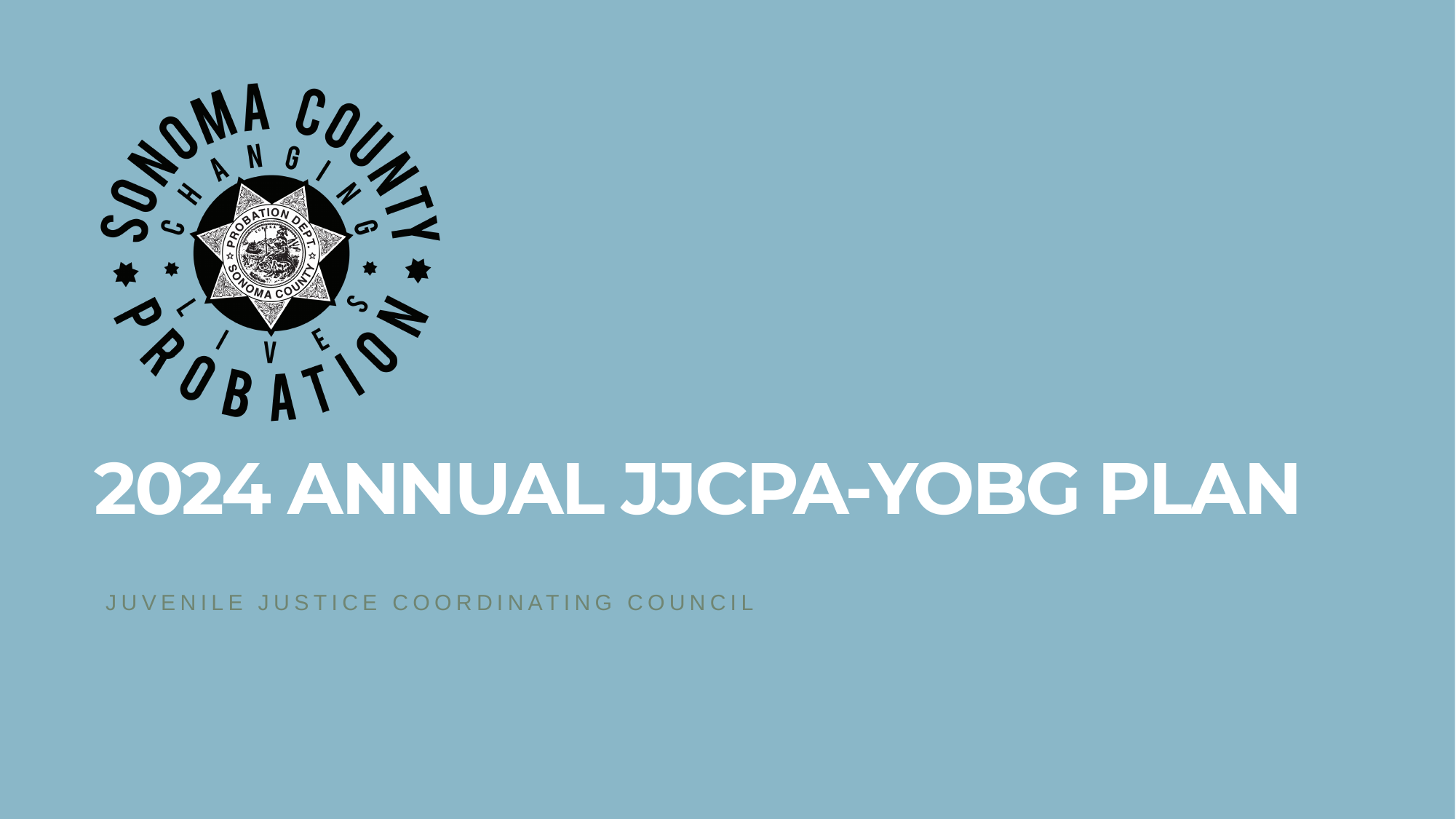

2024 ANNUAL JJCPA-YOBG PLAN
JUVENILE JUSTICE COORDINATING COUNCIL